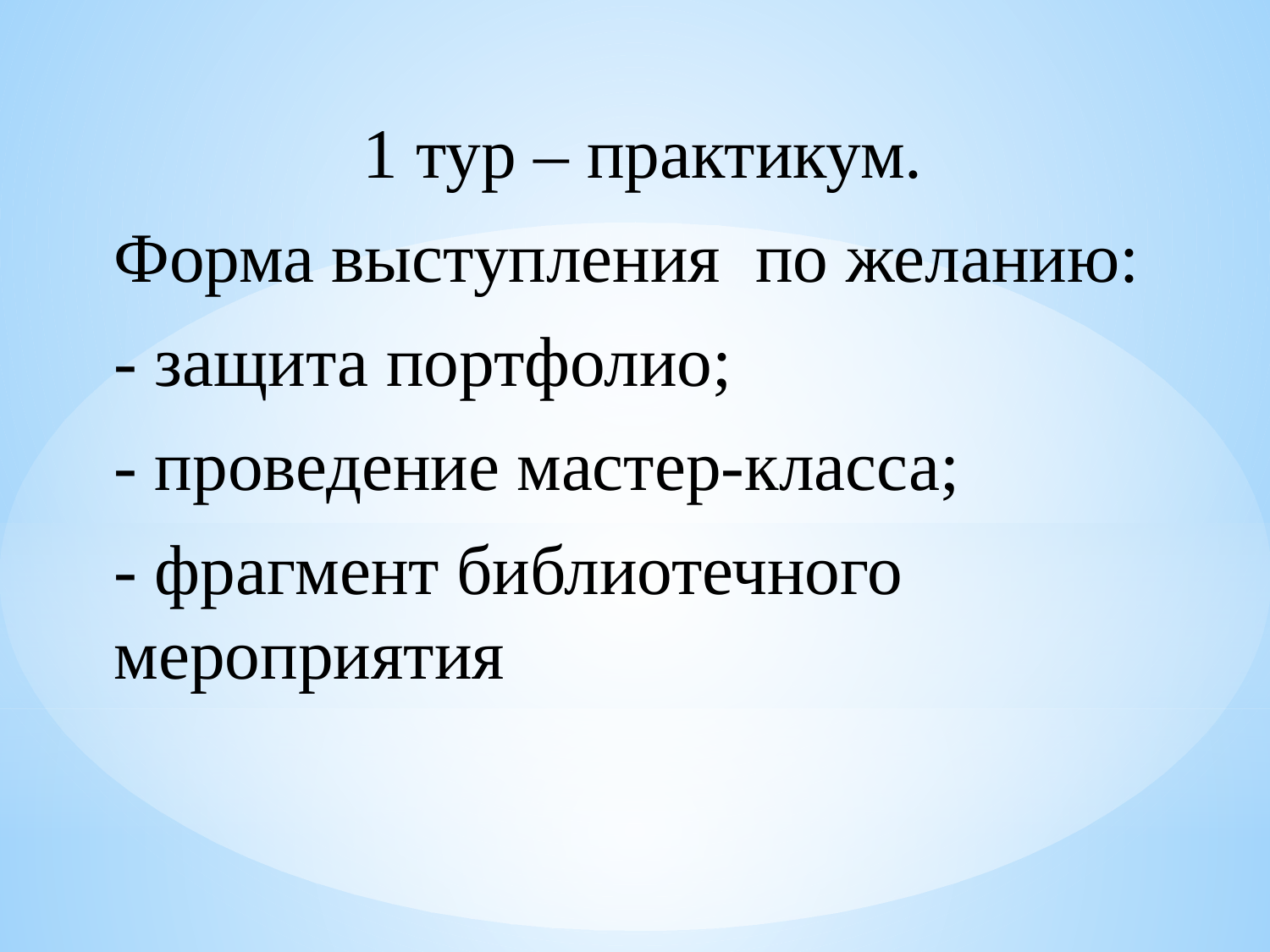

1 тур – практикум.
Форма выступления  по желанию:
- защита портфолио;
- проведение мастер-класса;
- фрагмент библиотечного мероприятия